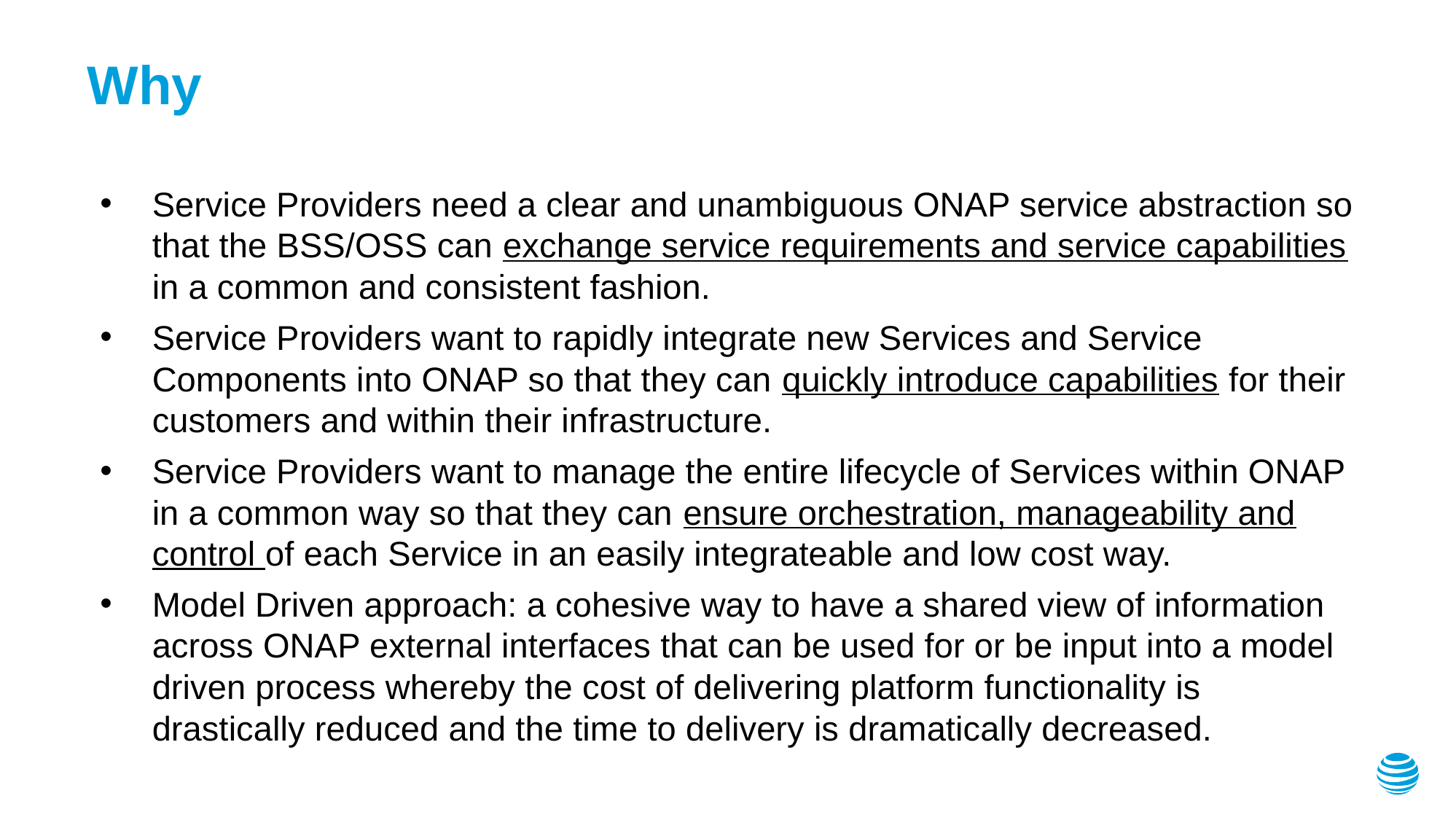

# Why
Service Providers need a clear and unambiguous ONAP service abstraction so that the BSS/OSS can exchange service requirements and service capabilities in a common and consistent fashion.
Service Providers want to rapidly integrate new Services and Service Components into ONAP so that they can quickly introduce capabilities for their customers and within their infrastructure.
Service Providers want to manage the entire lifecycle of Services within ONAP in a common way so that they can ensure orchestration, manageability and control of each Service in an easily integrateable and low cost way.
Model Driven approach: a cohesive way to have a shared view of information across ONAP external interfaces that can be used for or be input into a model driven process whereby the cost of delivering platform functionality is drastically reduced and the time to delivery is dramatically decreased.